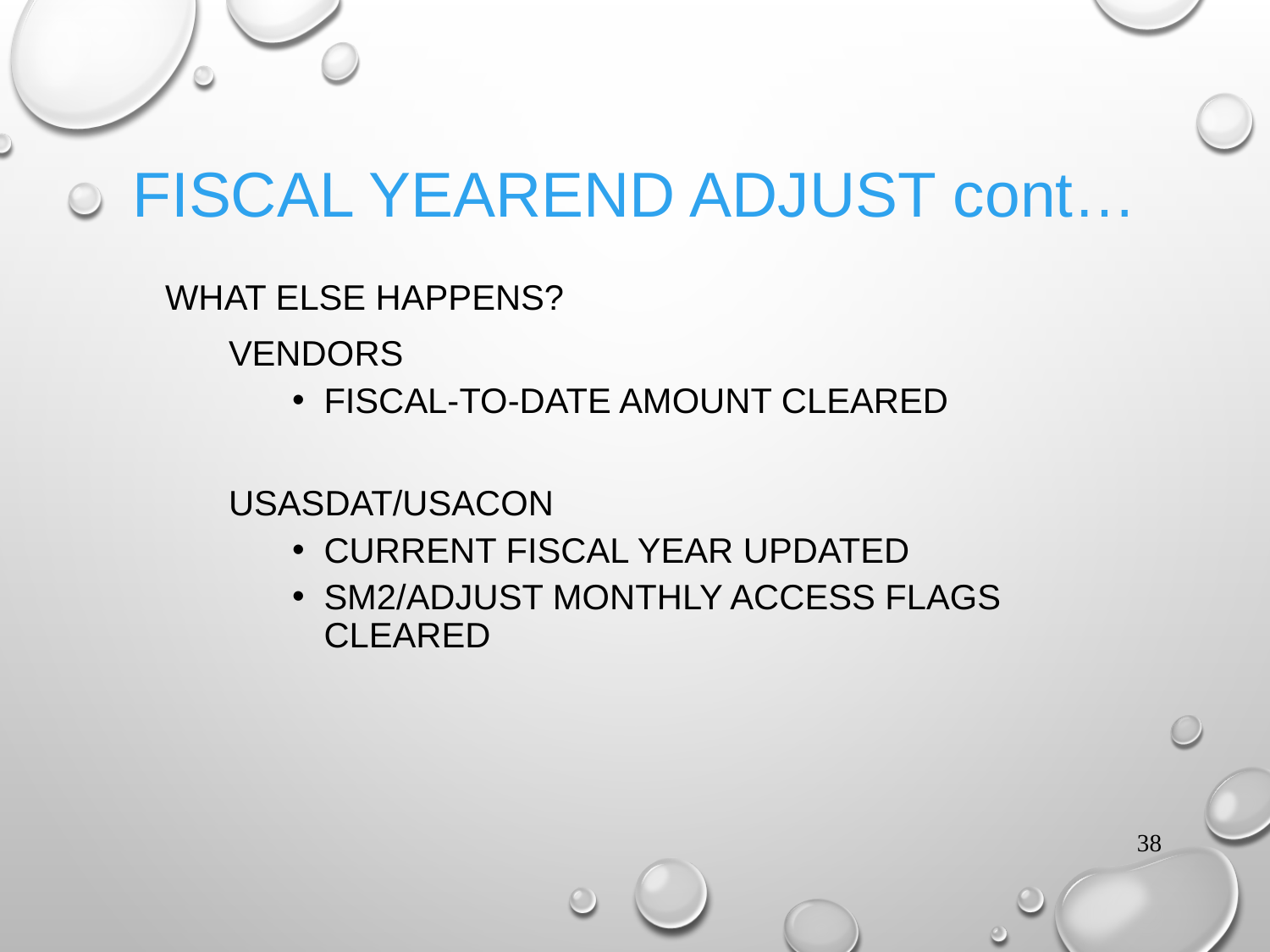

# FISCAL YEAREND ADJUST cont…
WHAT ELSE HAPPENS?
VENDORS
FISCAL-TO-DATE AMOUNT CLEARED

USASDAT/USACON
CURRENT FISCAL YEAR UPDATED
SM2/ADJUST MONTHLY ACCESS FLAGS CLEARED
38